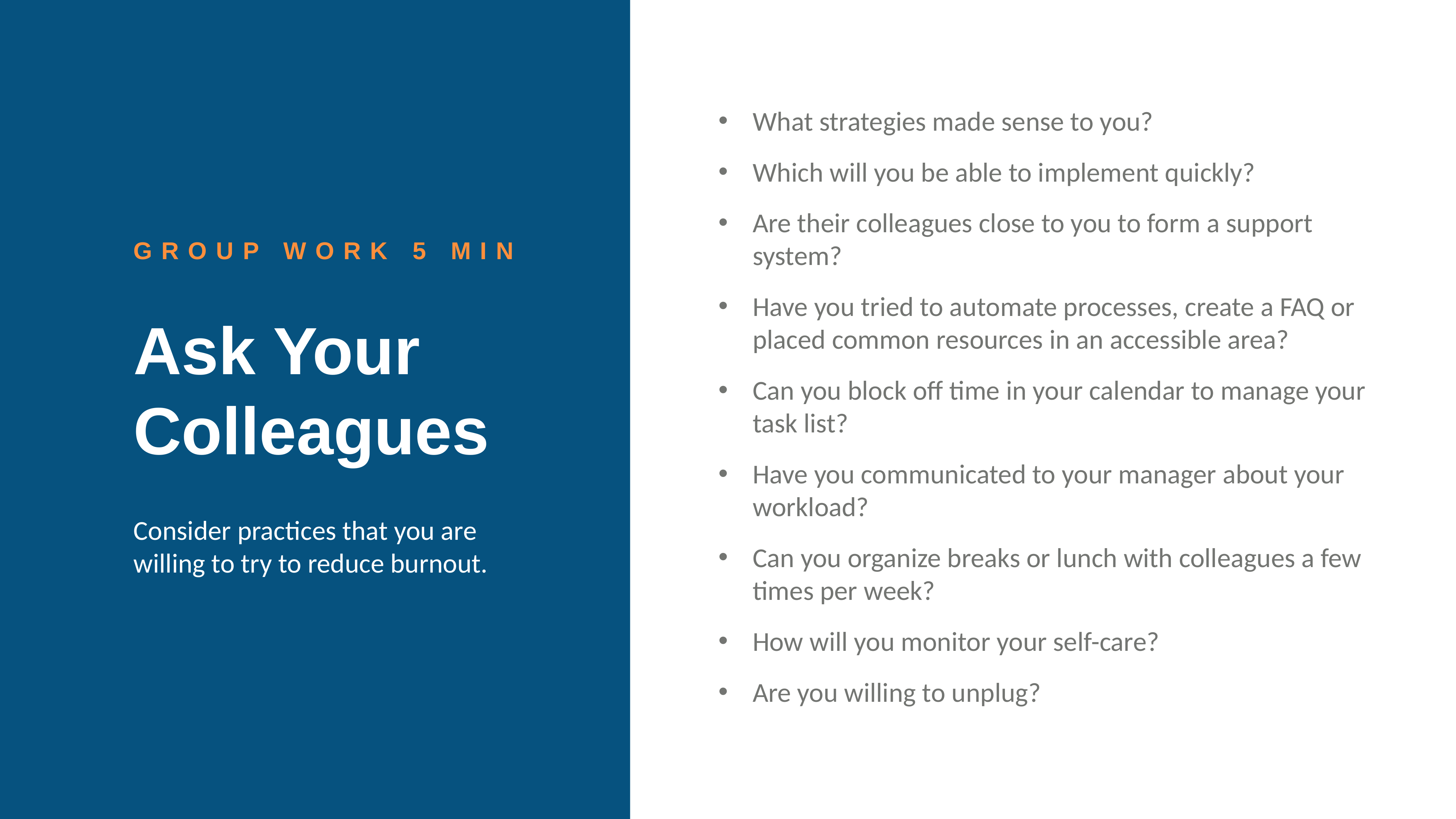

What strategies made sense to you?
Which will you be able to implement quickly?
Are their colleagues close to you to form a support system?
Have you tried to automate processes, create a FAQ or placed common resources in an accessible area?
Can you block off time in your calendar to manage your task list?
Have you communicated to your manager about your workload?
Can you organize breaks or lunch with colleagues a few times per week?
How will you monitor your self-care?
Are you willing to unplug?

GROUP WORK 5 MIN
Ask Your Colleagues
Consider practices that you are willing to try to reduce burnout.